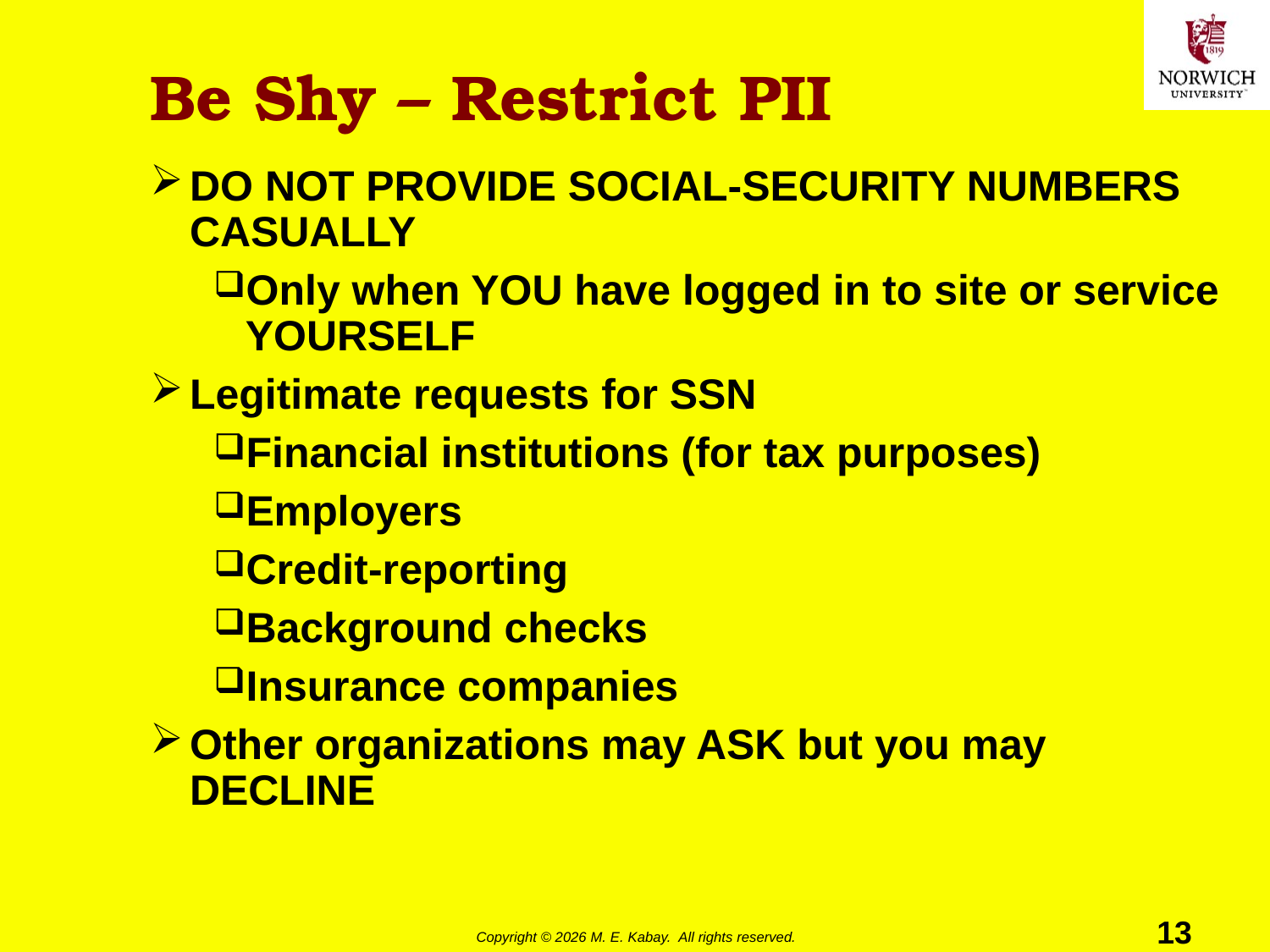

# Be Shy – Restrict PII
DO NOT PROVIDE SOCIAL-SECURITY NUMBERS CASUALLY
Only when YOU have logged in to site or service YOURSELF
Legitimate requests for SSN
Financial institutions (for tax purposes)
Employers
Credit-reporting
Background checks
Insurance companies
Other organizations may ASK but you may DECLINE